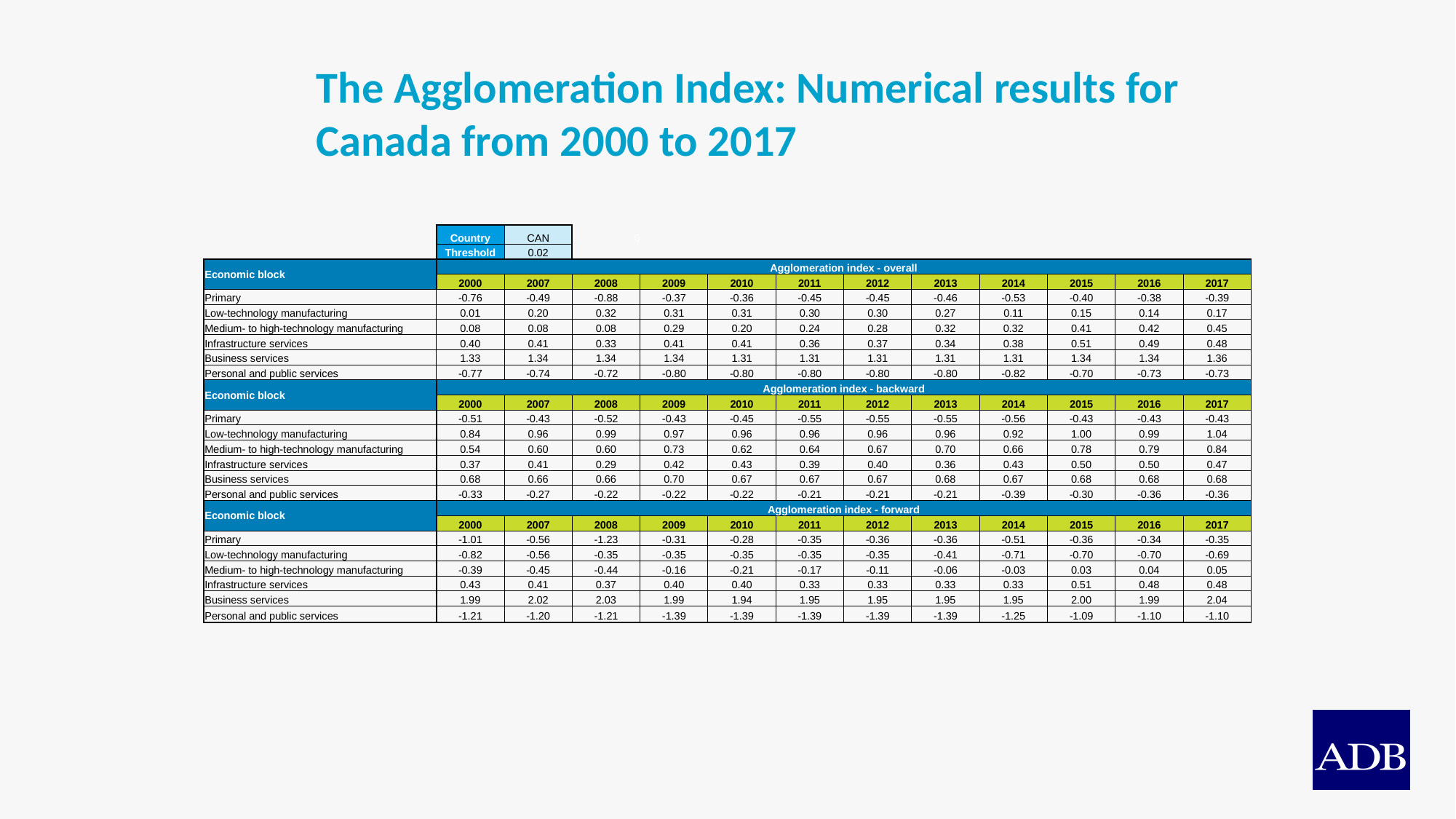

# The Agglomeration Index: Numerical results for Canada from 2000 to 2017
|  | Country | CAN | 6 |  |  |  |  |  |  |  |  |  |
| --- | --- | --- | --- | --- | --- | --- | --- | --- | --- | --- | --- | --- |
|  | Threshold | 0.02 |  |  |  |  |  |  |  |  |  |  |
| Economic block | Agglomeration index - overall |  |  |  |  |  |  |  |  |  |  |  |
|  | 2000 | 2007 | 2008 | 2009 | 2010 | 2011 | 2012 | 2013 | 2014 | 2015 | 2016 | 2017 |
| Primary | -0.76 | -0.49 | -0.88 | -0.37 | -0.36 | -0.45 | -0.45 | -0.46 | -0.53 | -0.40 | -0.38 | -0.39 |
| Low-technology manufacturing | 0.01 | 0.20 | 0.32 | 0.31 | 0.31 | 0.30 | 0.30 | 0.27 | 0.11 | 0.15 | 0.14 | 0.17 |
| Medium- to high-technology manufacturing | 0.08 | 0.08 | 0.08 | 0.29 | 0.20 | 0.24 | 0.28 | 0.32 | 0.32 | 0.41 | 0.42 | 0.45 |
| Infrastructure services | 0.40 | 0.41 | 0.33 | 0.41 | 0.41 | 0.36 | 0.37 | 0.34 | 0.38 | 0.51 | 0.49 | 0.48 |
| Business services | 1.33 | 1.34 | 1.34 | 1.34 | 1.31 | 1.31 | 1.31 | 1.31 | 1.31 | 1.34 | 1.34 | 1.36 |
| Personal and public services | -0.77 | -0.74 | -0.72 | -0.80 | -0.80 | -0.80 | -0.80 | -0.80 | -0.82 | -0.70 | -0.73 | -0.73 |
| Economic block | Agglomeration index - backward |  |  |  |  |  |  |  |  |  |  |  |
|  | 2000 | 2007 | 2008 | 2009 | 2010 | 2011 | 2012 | 2013 | 2014 | 2015 | 2016 | 2017 |
| Primary | -0.51 | -0.43 | -0.52 | -0.43 | -0.45 | -0.55 | -0.55 | -0.55 | -0.56 | -0.43 | -0.43 | -0.43 |
| Low-technology manufacturing | 0.84 | 0.96 | 0.99 | 0.97 | 0.96 | 0.96 | 0.96 | 0.96 | 0.92 | 1.00 | 0.99 | 1.04 |
| Medium- to high-technology manufacturing | 0.54 | 0.60 | 0.60 | 0.73 | 0.62 | 0.64 | 0.67 | 0.70 | 0.66 | 0.78 | 0.79 | 0.84 |
| Infrastructure services | 0.37 | 0.41 | 0.29 | 0.42 | 0.43 | 0.39 | 0.40 | 0.36 | 0.43 | 0.50 | 0.50 | 0.47 |
| Business services | 0.68 | 0.66 | 0.66 | 0.70 | 0.67 | 0.67 | 0.67 | 0.68 | 0.67 | 0.68 | 0.68 | 0.68 |
| Personal and public services | -0.33 | -0.27 | -0.22 | -0.22 | -0.22 | -0.21 | -0.21 | -0.21 | -0.39 | -0.30 | -0.36 | -0.36 |
| Economic block | Agglomeration index - forward |  |  |  |  |  |  |  |  |  |  |  |
|  | 2000 | 2007 | 2008 | 2009 | 2010 | 2011 | 2012 | 2013 | 2014 | 2015 | 2016 | 2017 |
| Primary | -1.01 | -0.56 | -1.23 | -0.31 | -0.28 | -0.35 | -0.36 | -0.36 | -0.51 | -0.36 | -0.34 | -0.35 |
| Low-technology manufacturing | -0.82 | -0.56 | -0.35 | -0.35 | -0.35 | -0.35 | -0.35 | -0.41 | -0.71 | -0.70 | -0.70 | -0.69 |
| Medium- to high-technology manufacturing | -0.39 | -0.45 | -0.44 | -0.16 | -0.21 | -0.17 | -0.11 | -0.06 | -0.03 | 0.03 | 0.04 | 0.05 |
| Infrastructure services | 0.43 | 0.41 | 0.37 | 0.40 | 0.40 | 0.33 | 0.33 | 0.33 | 0.33 | 0.51 | 0.48 | 0.48 |
| Business services | 1.99 | 2.02 | 2.03 | 1.99 | 1.94 | 1.95 | 1.95 | 1.95 | 1.95 | 2.00 | 1.99 | 2.04 |
| Personal and public services | -1.21 | -1.20 | -1.21 | -1.39 | -1.39 | -1.39 | -1.39 | -1.39 | -1.25 | -1.09 | -1.10 | -1.10 |